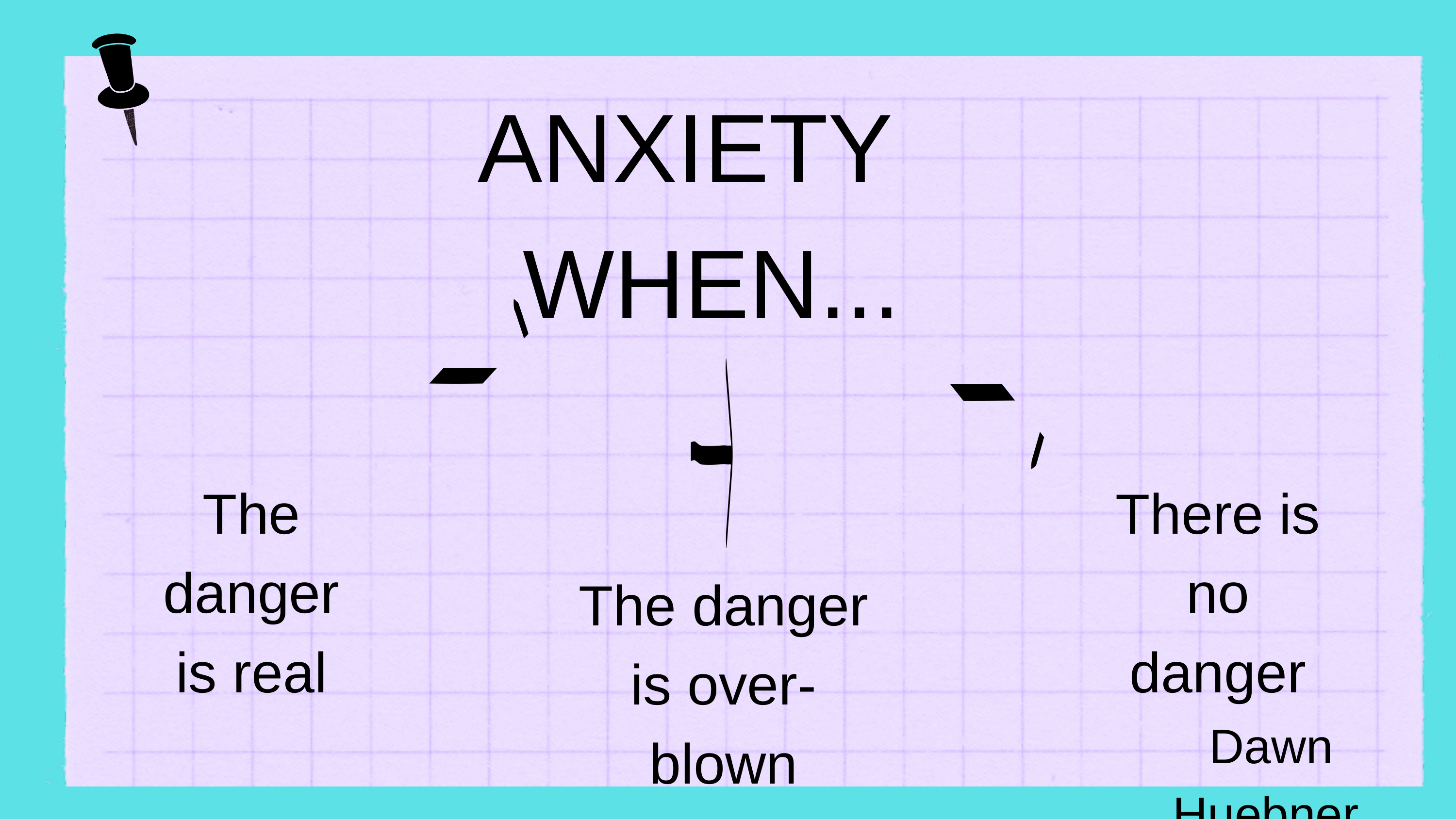

ANXIETY
WHEN...

The danger
is real
There is
no danger
The danger
is over-blown
Dawn Huebner, PhD